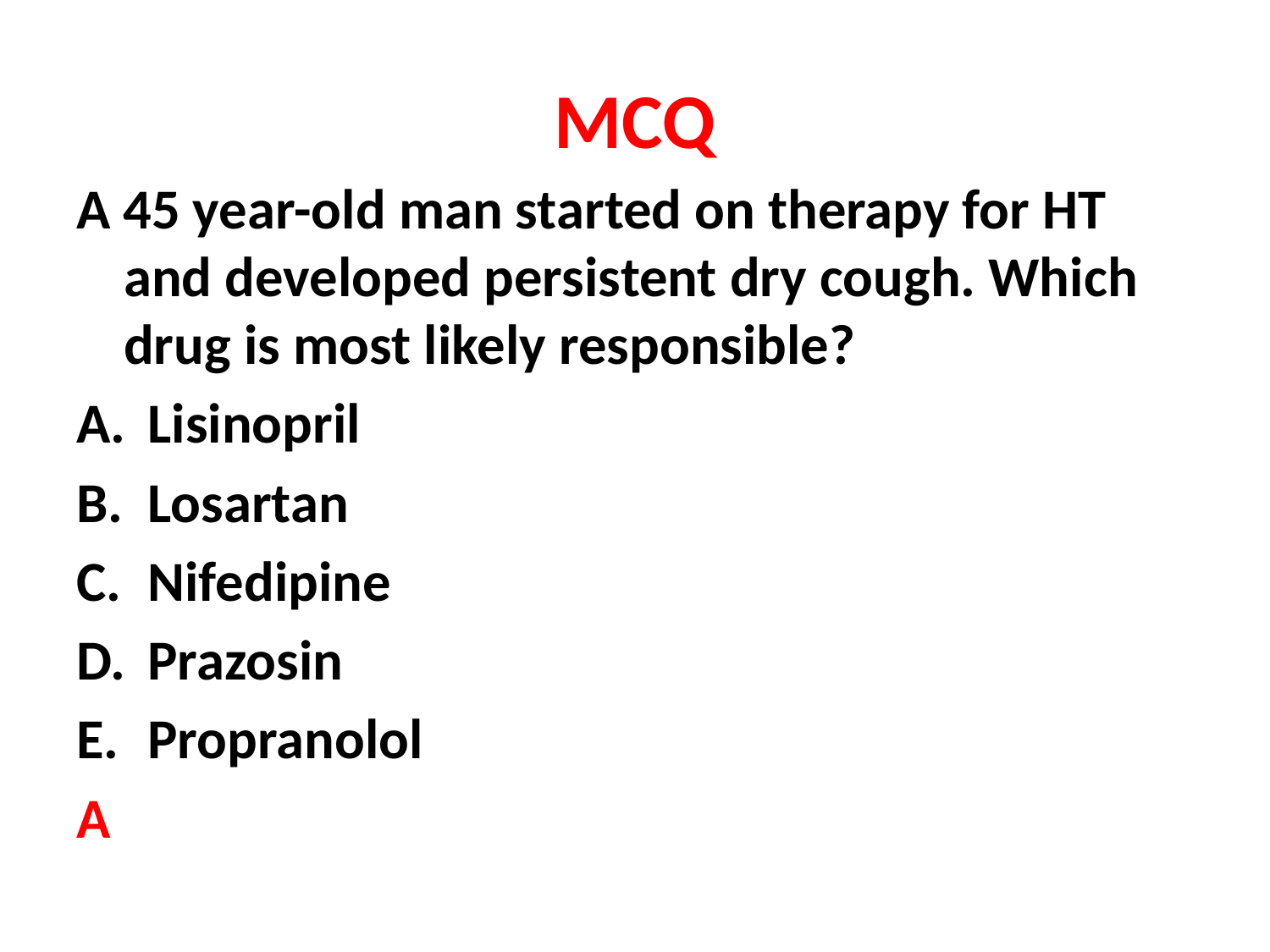

# MCQ
A 45 year-old man started on therapy for HT and developed persistent dry cough. Which drug is most likely responsible?
Lisinopril
Losartan
Nifedipine
Prazosin
Propranolol
A